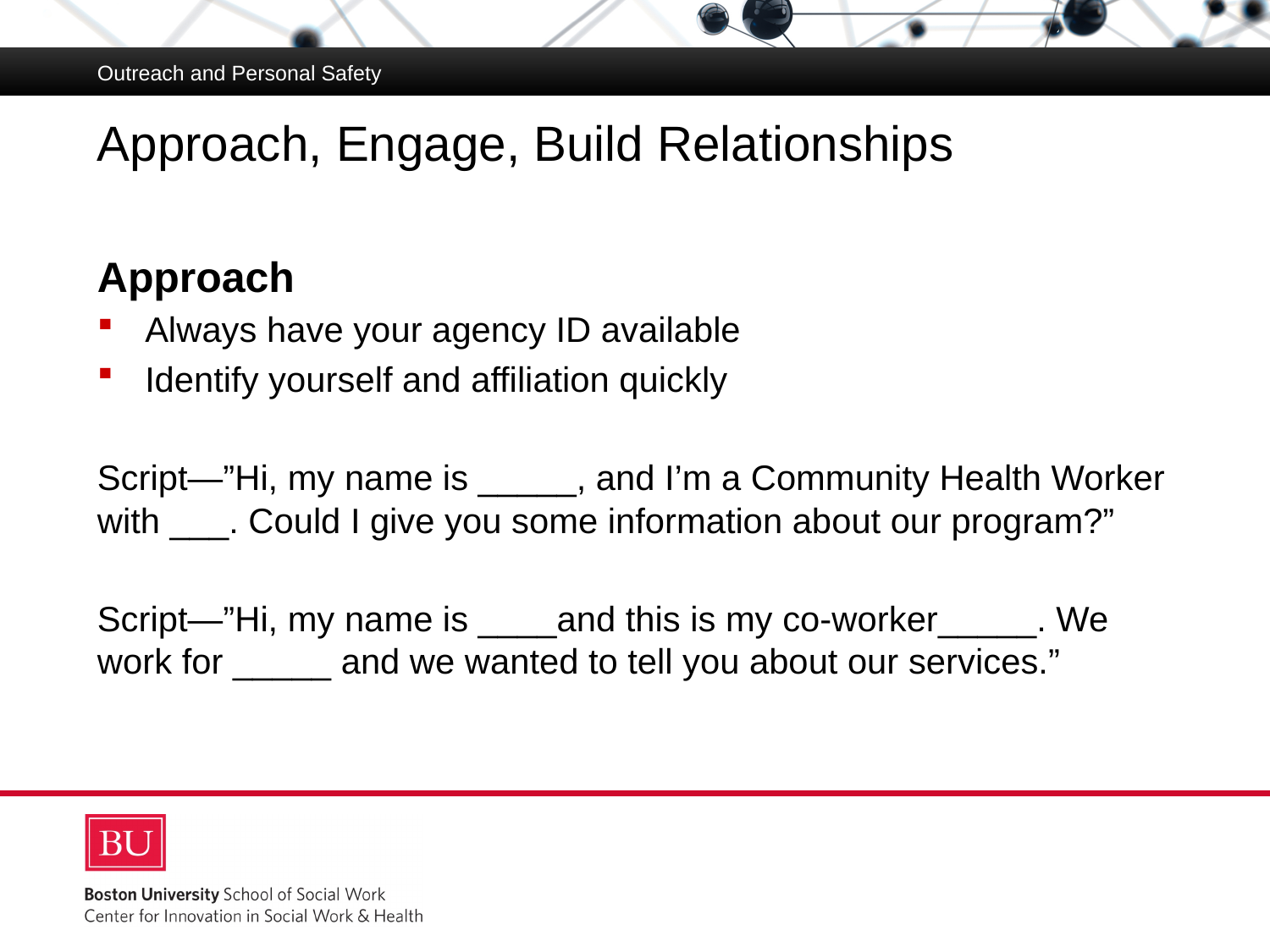

Outreach and Personal Safety
# Approach, Engage, Build Relationships
Approach
Always have your agency ID available
Identify yourself and affiliation quickly

Script—”Hi, my name is _____, and I’m a Community Health Worker with ___. Could I give you some information about our program?”

Script—”Hi, my name is ____and this is my co-worker_____. We work for _____ and we wanted to tell you about our services.”